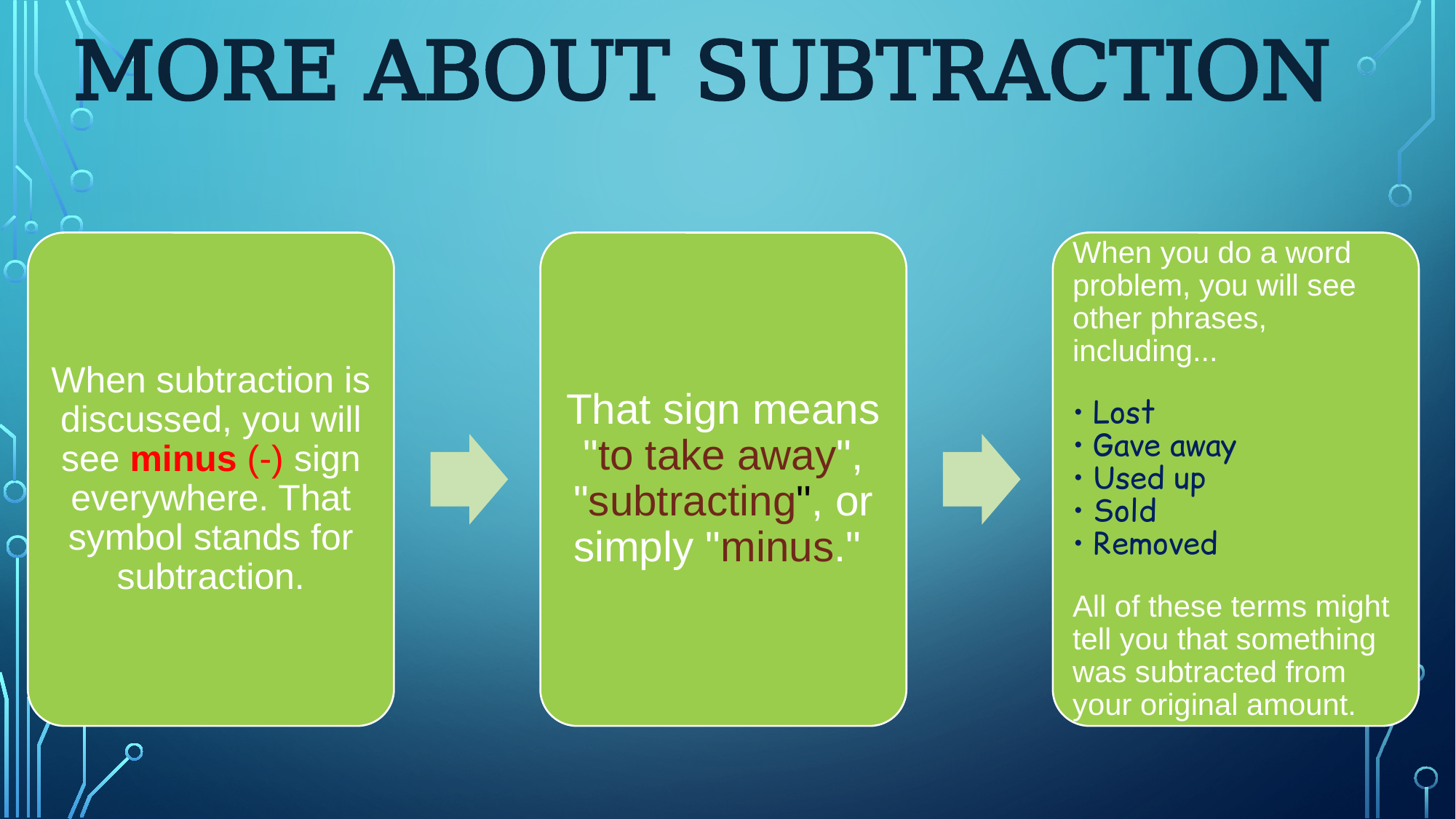

# MORE ABOUT SUBTRACTION
When subtraction is discussed, you will see minus (-) sign everywhere. That symbol stands for subtraction.

That sign means "to take away", "subtracting", or simply "minus."

When you do a word problem, you will see other phrases, including...
• Lost
• Gave away
• Used up
• Sold
• Removed
All of these terms might tell you that something was subtracted from your original amount.